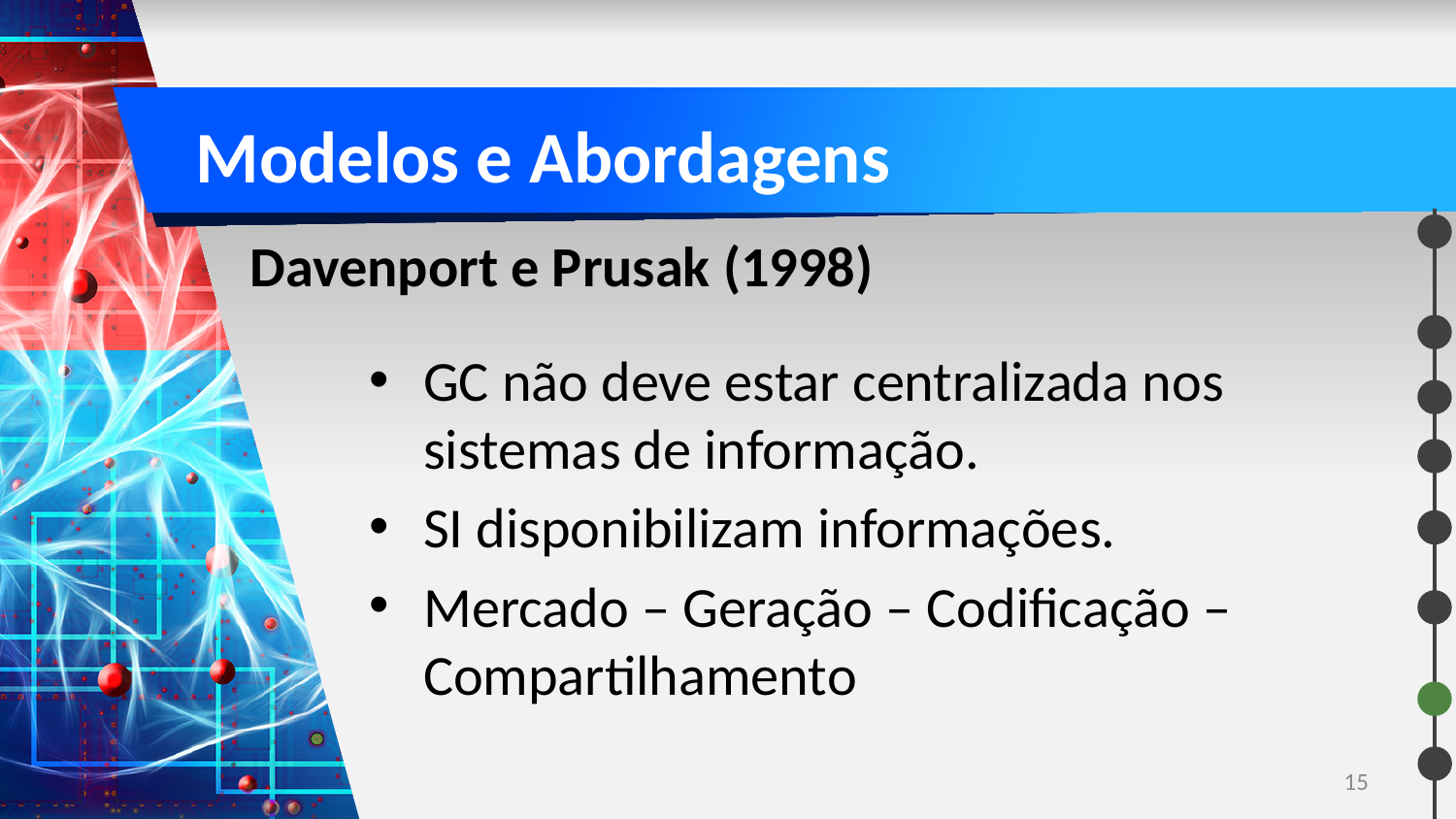

# Modelos e Abordagens

Davenport e Prusak (1998)

GC não deve estar centralizada nos sistemas de informação.
SI disponibilizam informações.
Mercado – Geração – Codificação – Compartilhamento

15